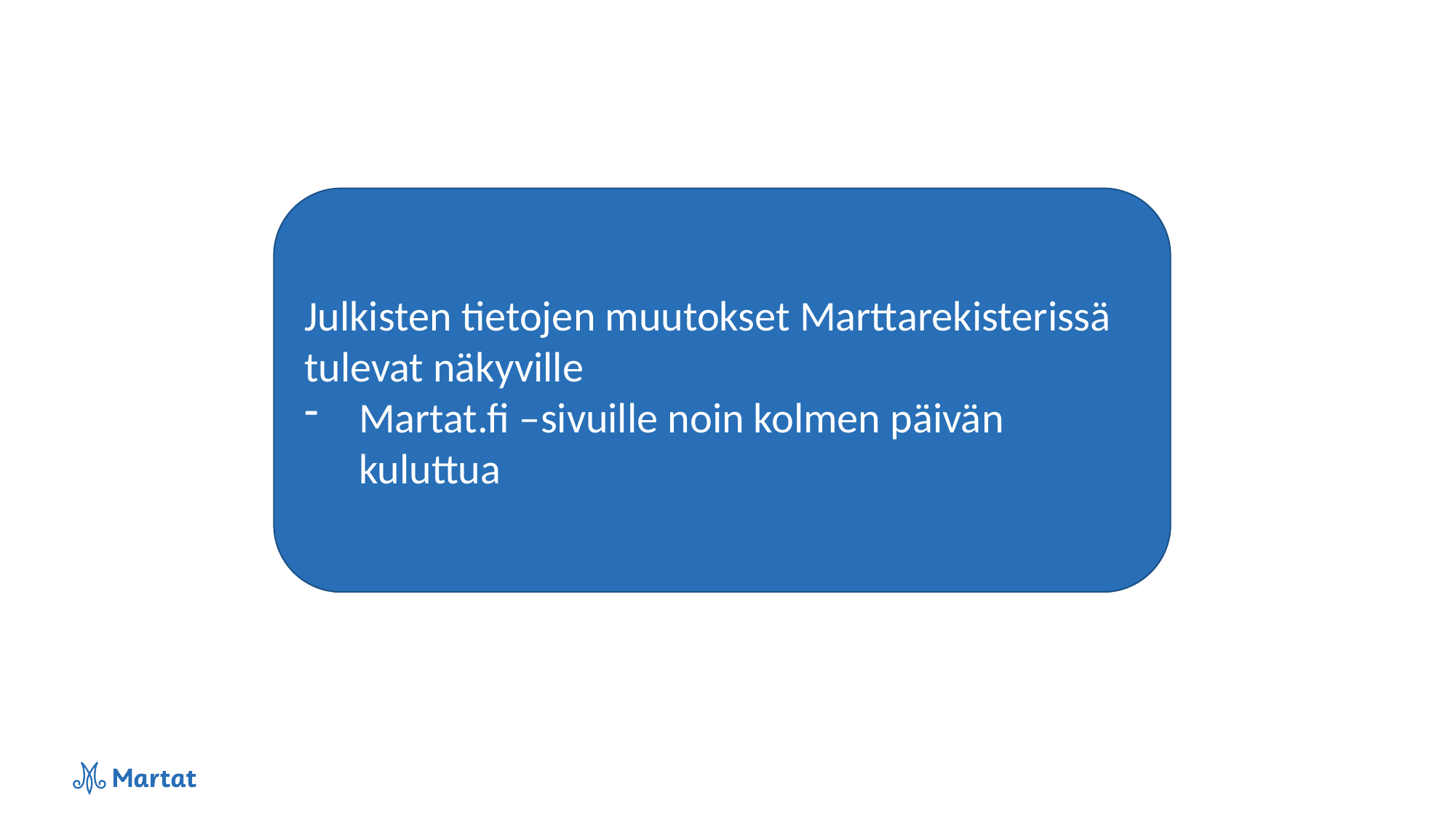

Julkisten tietojen muutokset Marttarekisterissä tulevat näkyville
Martat.fi –sivuille noin kolmen päivän kuluttua